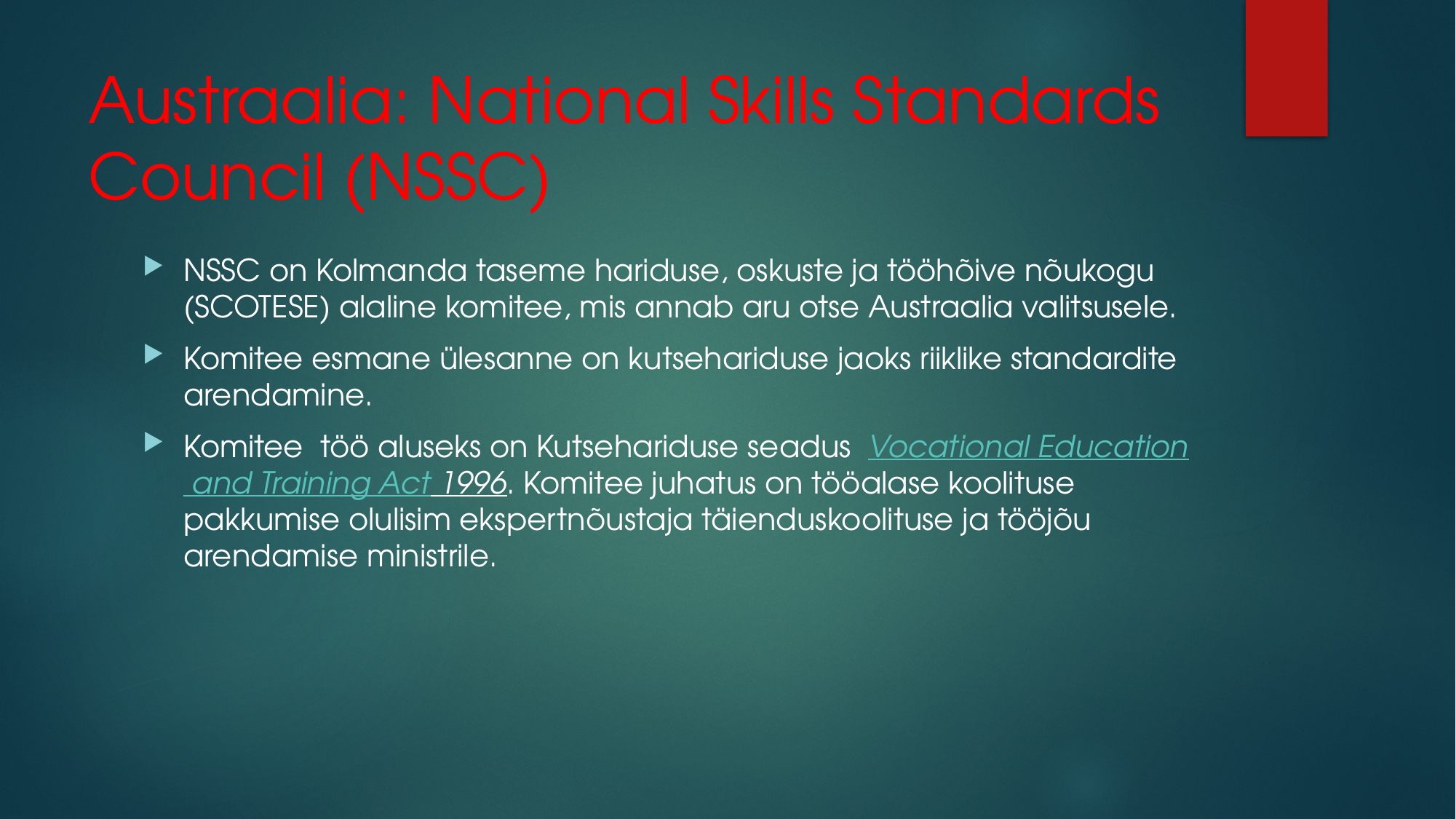

# Austraalia: National Skills Standards Council (NSSC)
NSSC on Kolmanda taseme hariduse, oskuste ja tööhõive nõukogu (SCOTESE) alaline komitee, mis annab aru otse Austraalia valitsusele.
Komitee esmane ülesanne on kutsehariduse jaoks riiklike standardite arendamine.
Komitee  töö aluseks on Kutsehariduse seadus  Vocational Education and Training Act 1996. Komitee juhatus on tööalase koolituse pakkumise olulisim ekspertnõustaja täienduskoolituse ja tööjõu arendamise ministrile.